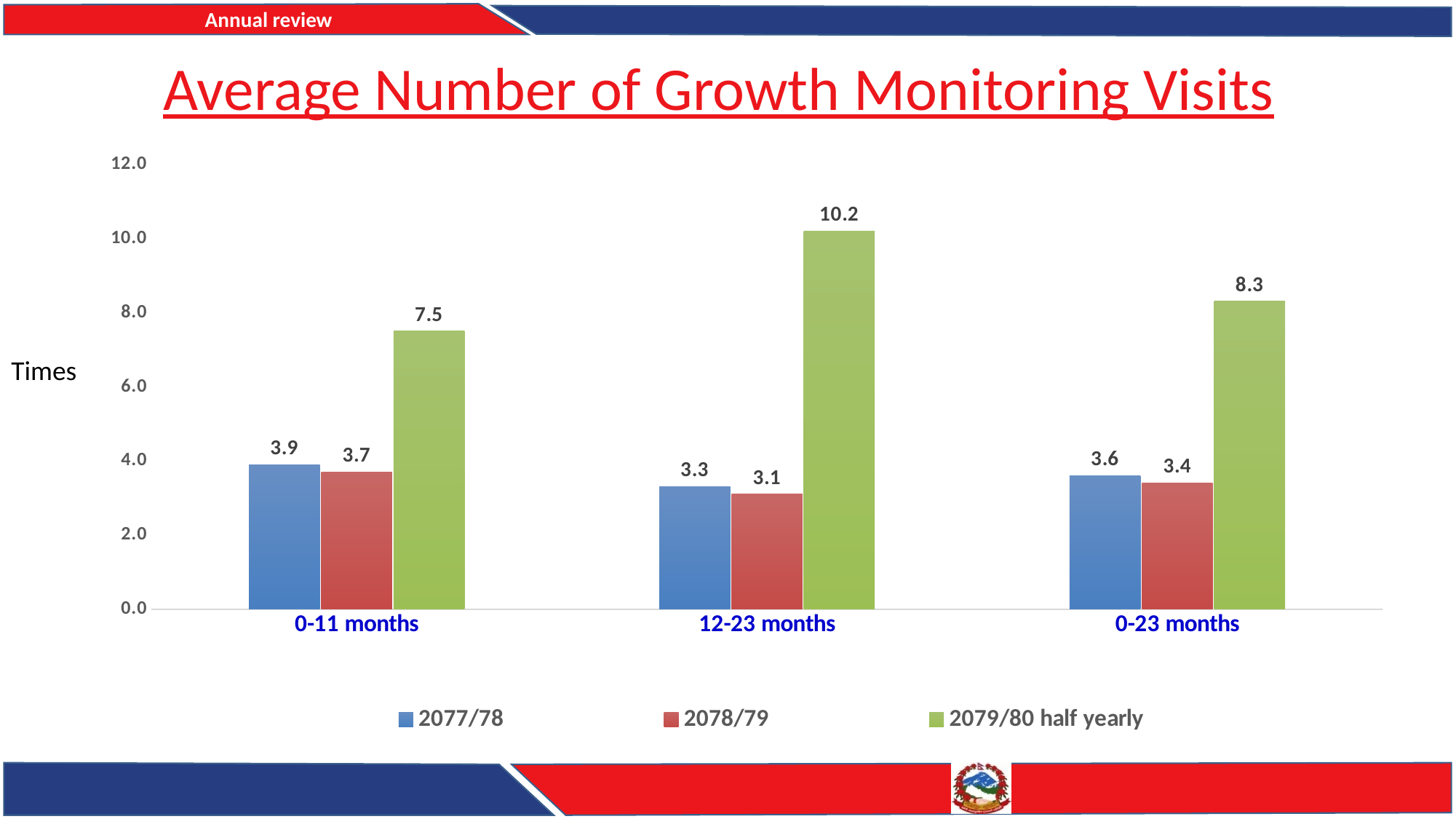

# Average Number of Growth Monitoring Visits

### Chart

| Category | 2077/78 | 2078/79 | 2079/80 half yearly |
|---|---|---|---|
| 0-11 months | 3.9 | 3.7 | 7.5 |
| 12-23 months | 3.3 | 3.1 | 10.2 |
| 0-23 months | 3.6 | 3.4 | 8.3 |
Times